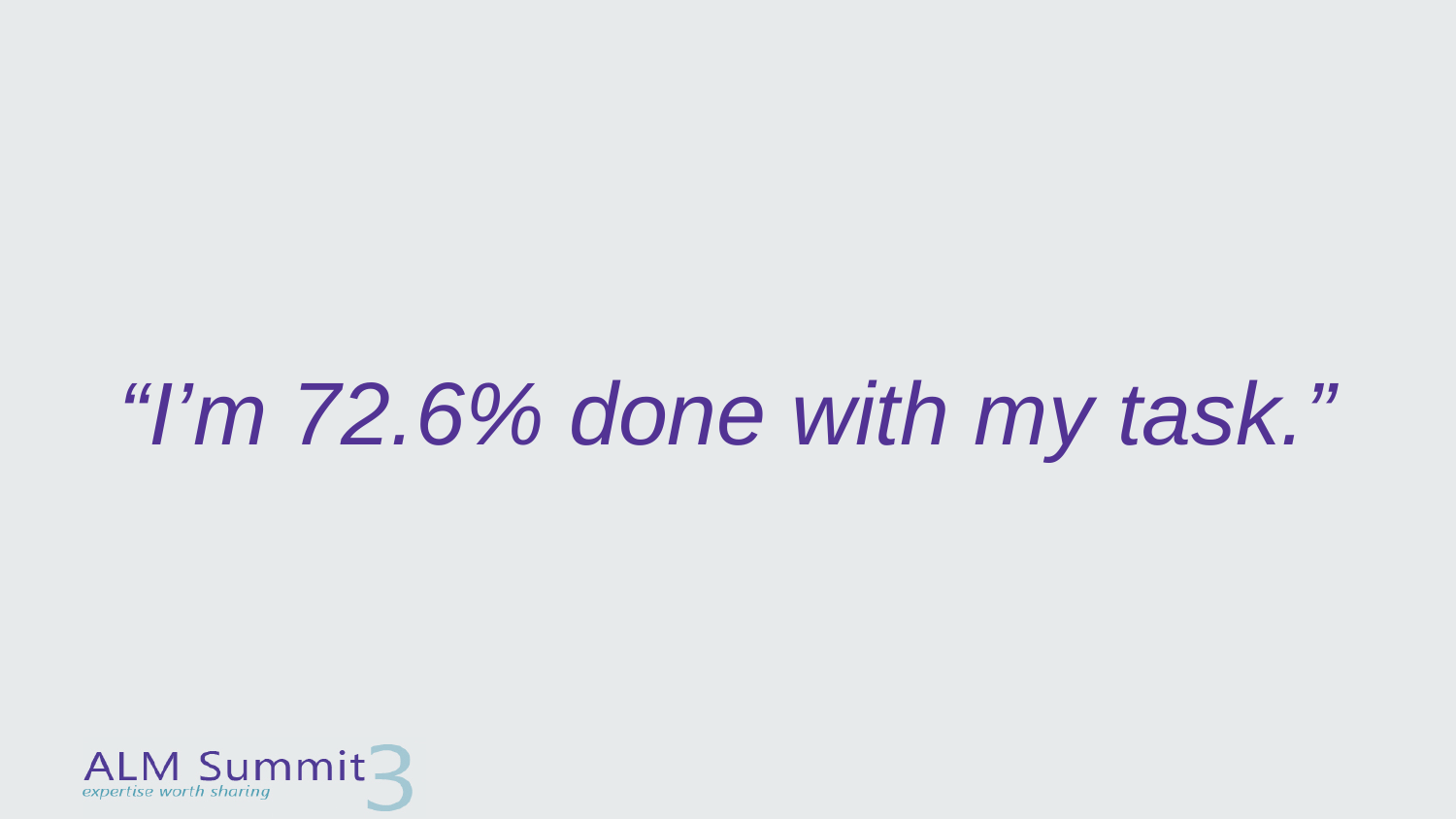

# “I’m 72.6% done with my task.”